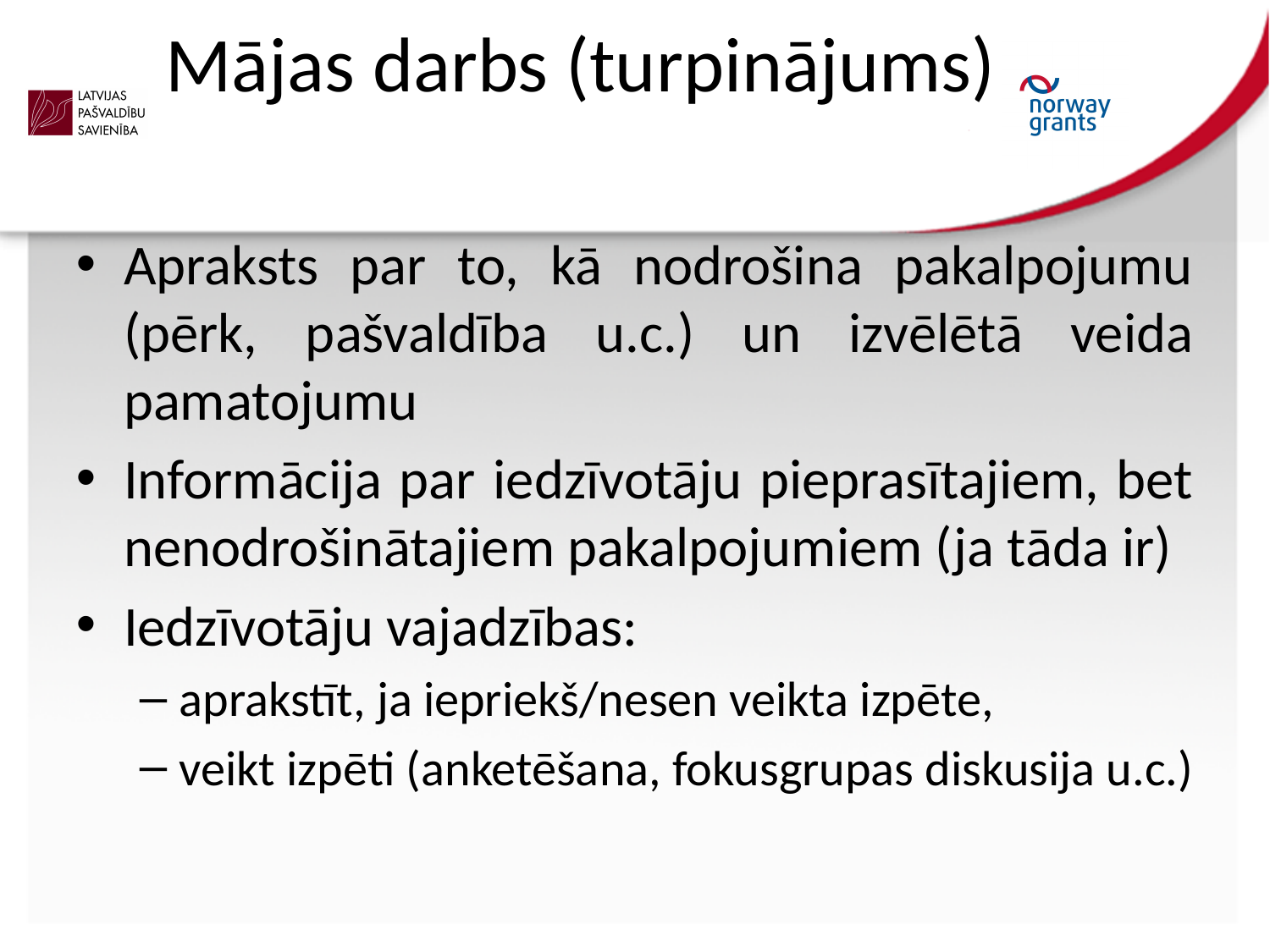

# Mājas darbs (turpinājums)
Apraksts par to, kā nodrošina pakalpojumu (pērk, pašvaldība u.c.) un izvēlētā veida pamatojumu
Informācija par iedzīvotāju pieprasītajiem, bet nenodrošinātajiem pakalpojumiem (ja tāda ir)
Iedzīvotāju vajadzības:
aprakstīt, ja iepriekš/nesen veikta izpēte,
veikt izpēti (anketēšana, fokusgrupas diskusija u.c.)